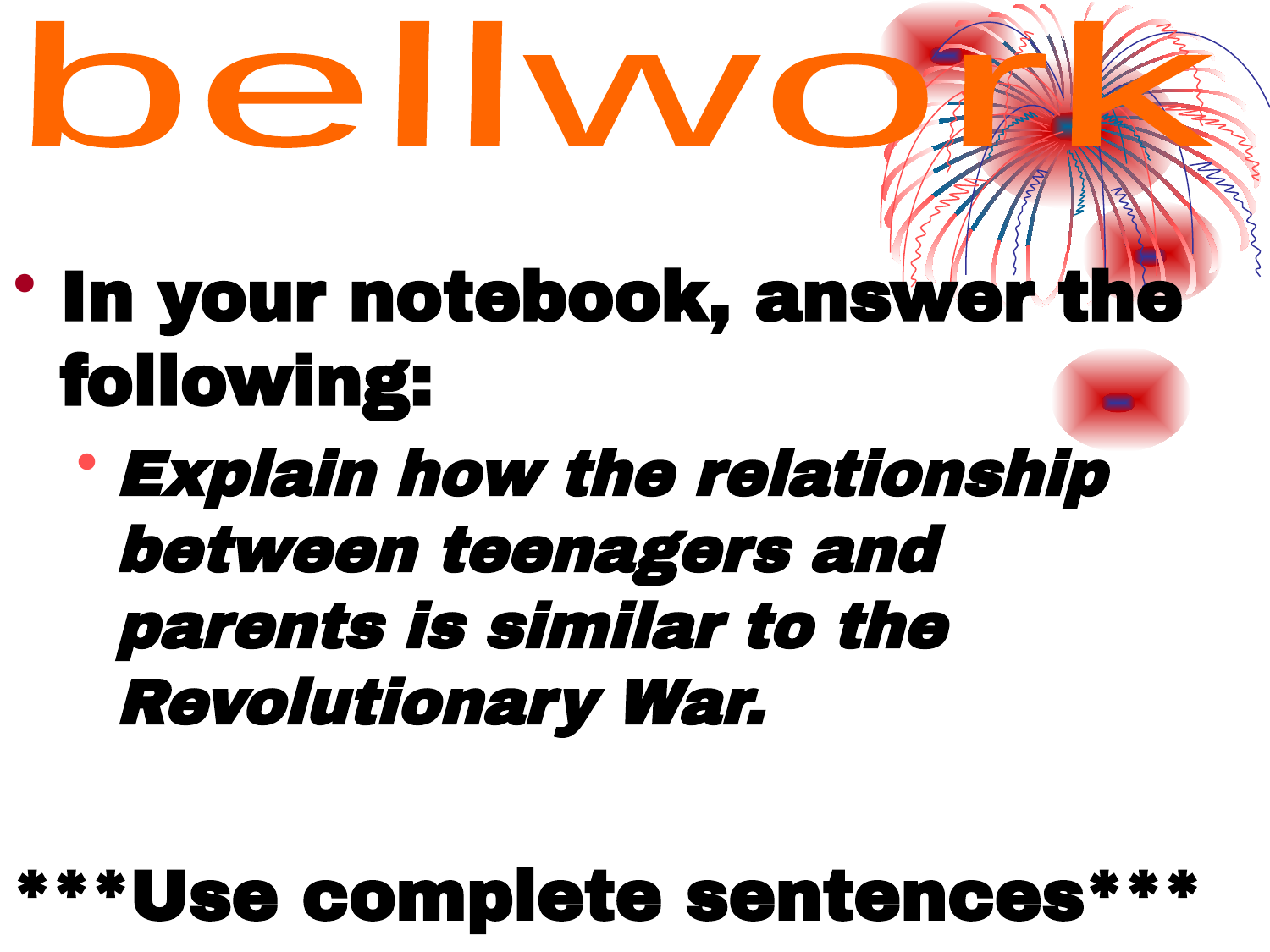

bellwork
In your notebook, answer the following:
Explain how the relationship between teenagers and parents is similar to the Revolutionary War.

***Use complete sentences***